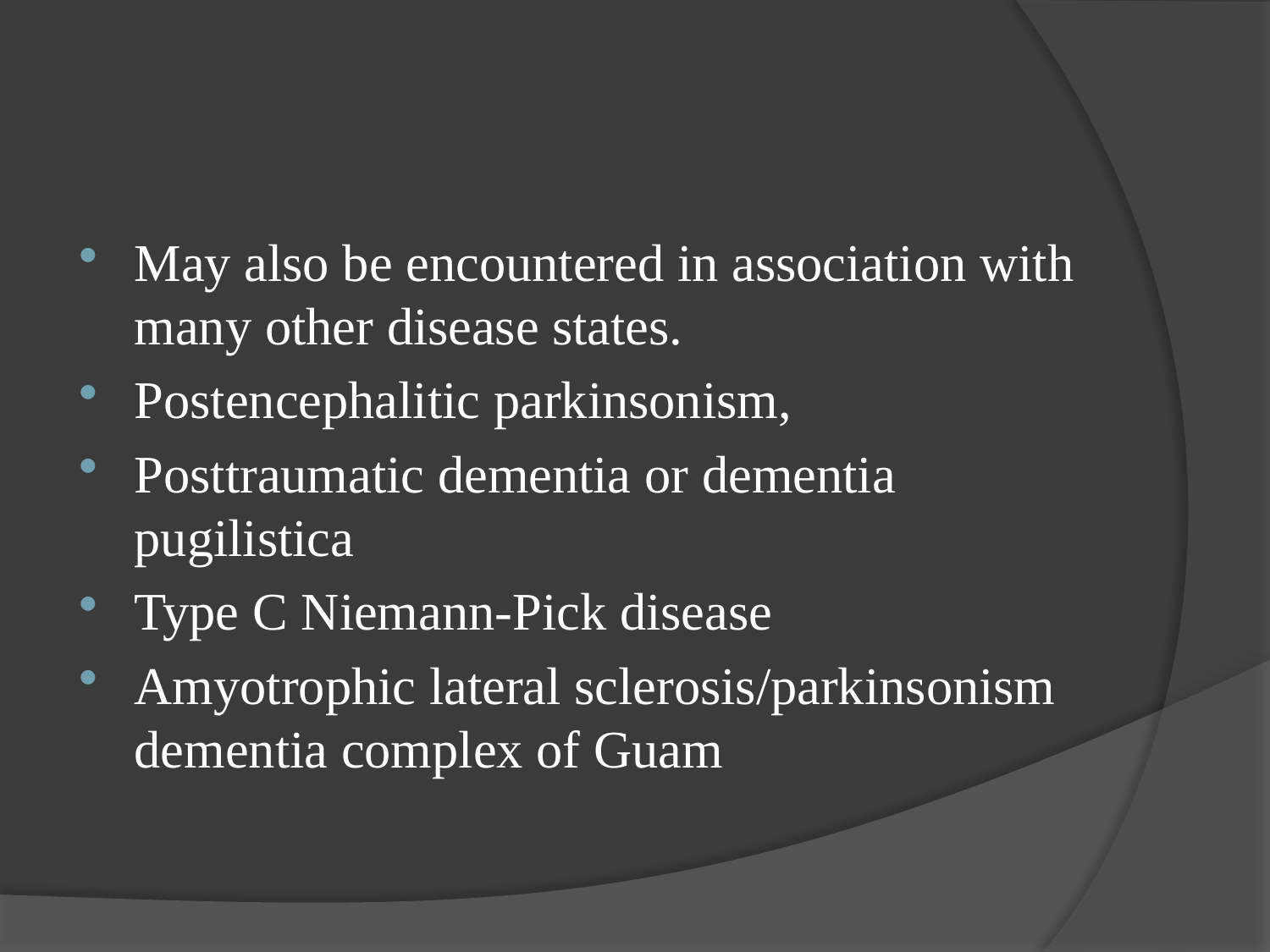

#
May also be encountered in association with many other disease states.
Postencephalitic parkinsonism,
Posttraumatic dementia or dementia pugilistica
Type C Niemann-Pick disease
Amyotrophic lateral sclerosis/parkinsonism dementia complex of Guam